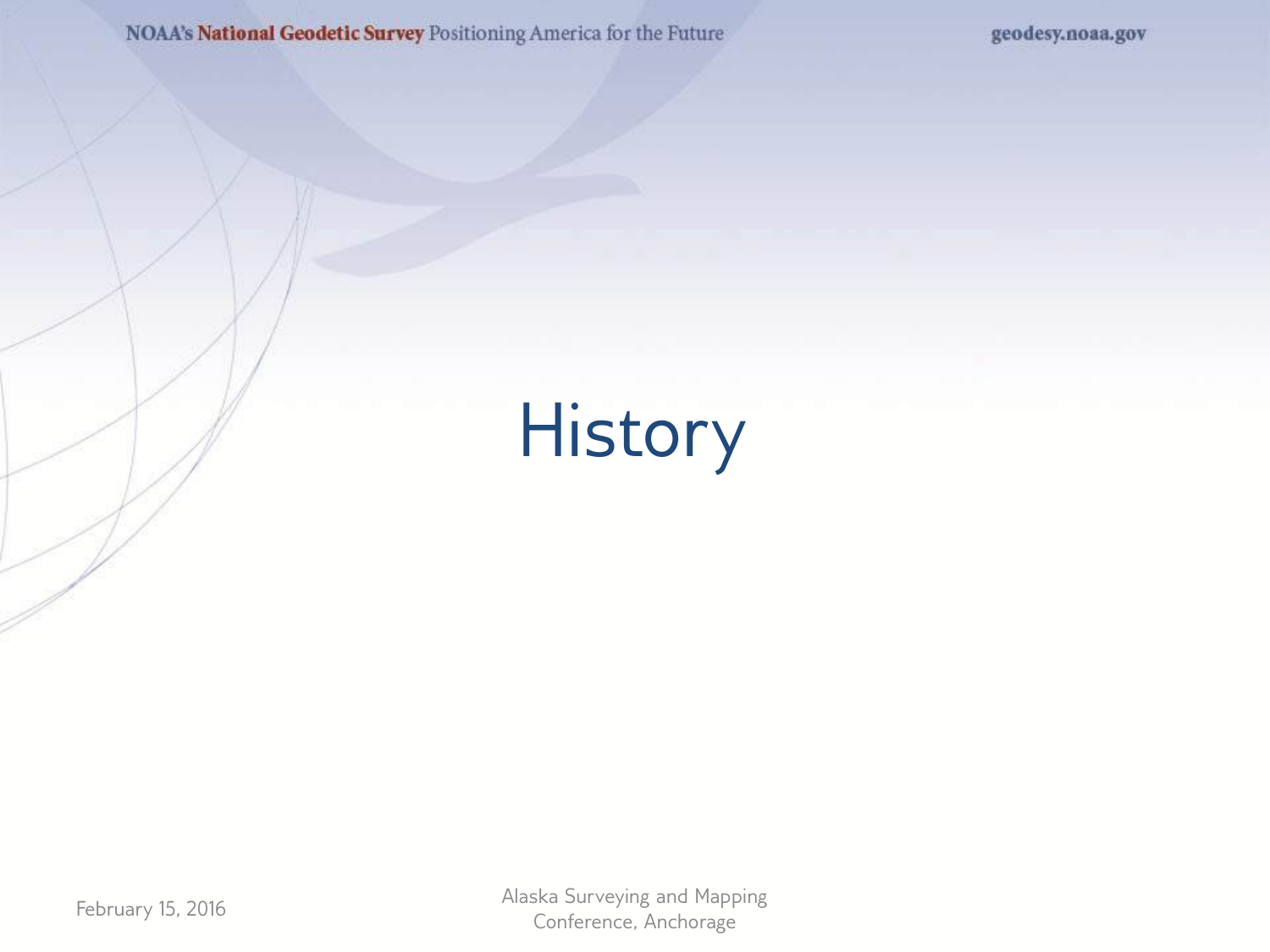

# History
February 15, 2016
Alaska Surveying and Mapping Conference, Anchorage